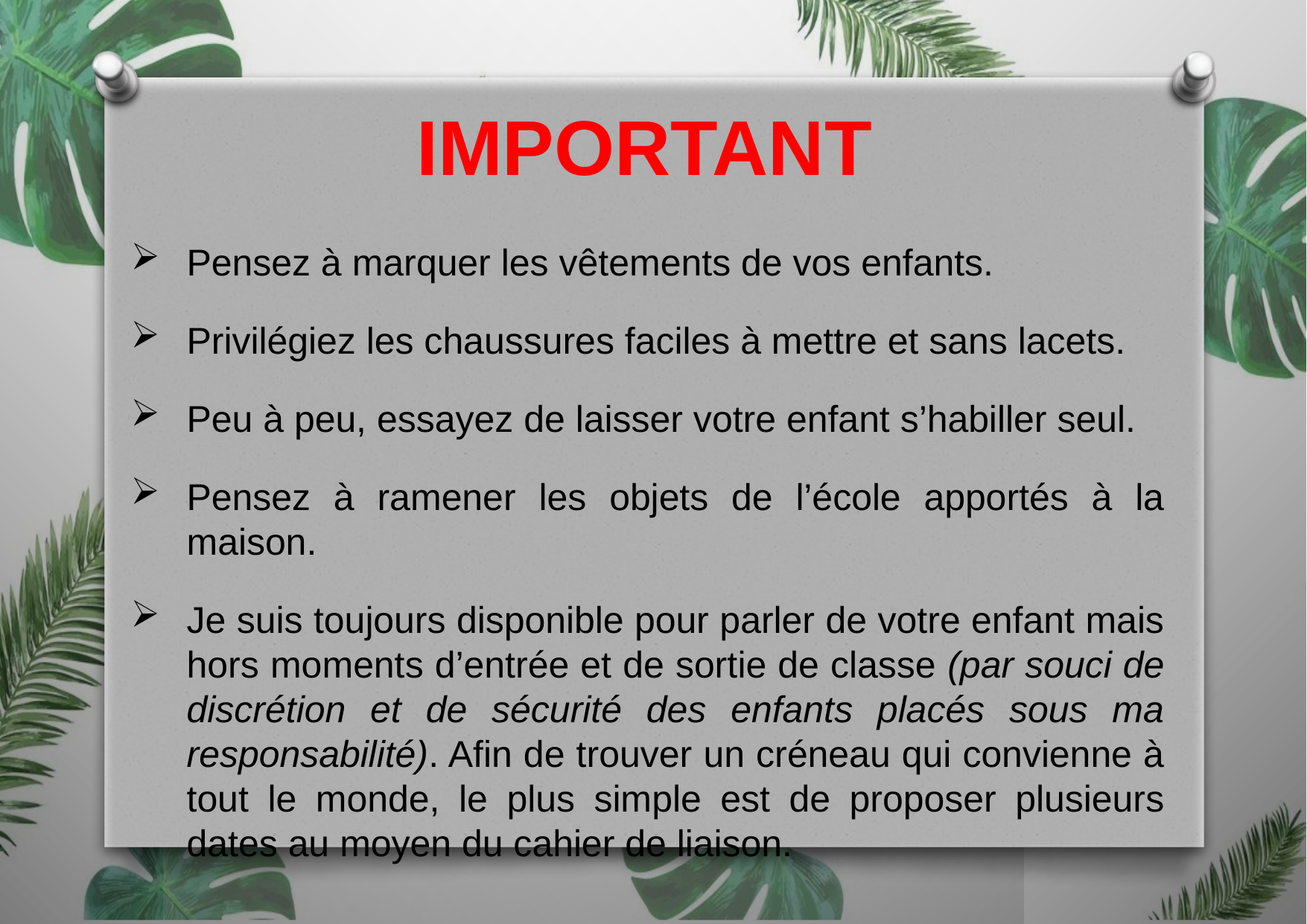

IMPORTANT
Pensez à marquer les vêtements de vos enfants.

Privilégiez les chaussures faciles à mettre et sans lacets.

Peu à peu, essayez de laisser votre enfant s’habiller seul.

Pensez à ramener les objets de l’école apportés à la maison.

Je suis toujours disponible pour parler de votre enfant mais hors moments d’entrée et de sortie de classe (par souci de discrétion et de sécurité des enfants placés sous ma responsabilité). Afin de trouver un créneau qui convienne à tout le monde, le plus simple est de proposer plusieurs dates au moyen du cahier de liaison.